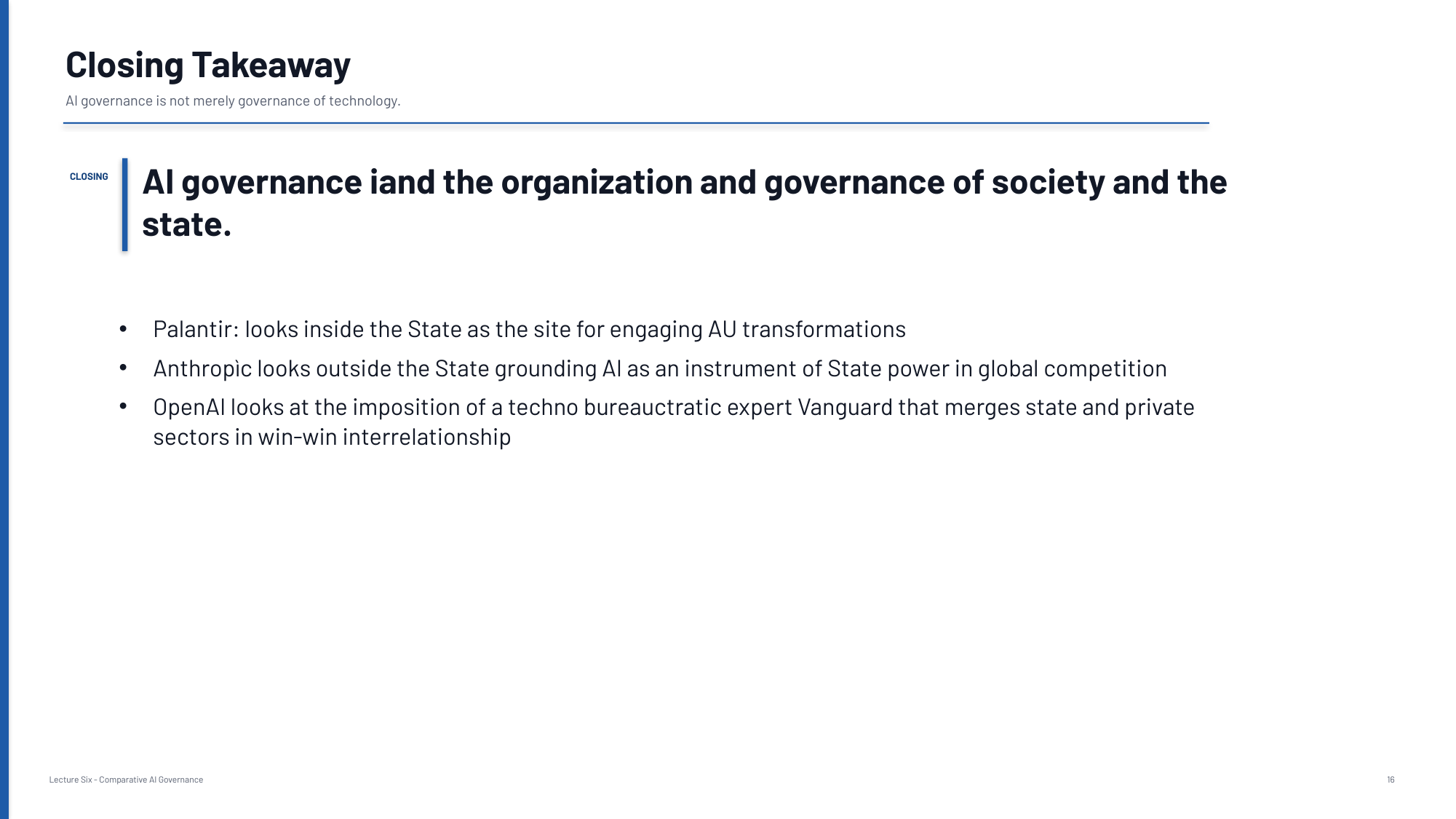

Closing Takeaway
AI governance is not merely governance of technology.

AI governance iand the organization and governance of society and the state.
CLOSING
Palantir: looks inside the State as the site for engaging AU transformations
Anthropìc looks outside the State grounding AI as an instrument of State power in global competition
OpenAI looks at the imposition of a techno bureauctratic expert Vanguard that merges state and private sectors in win-win interrelationship

Lecture Six - Comparative AI Governance
16